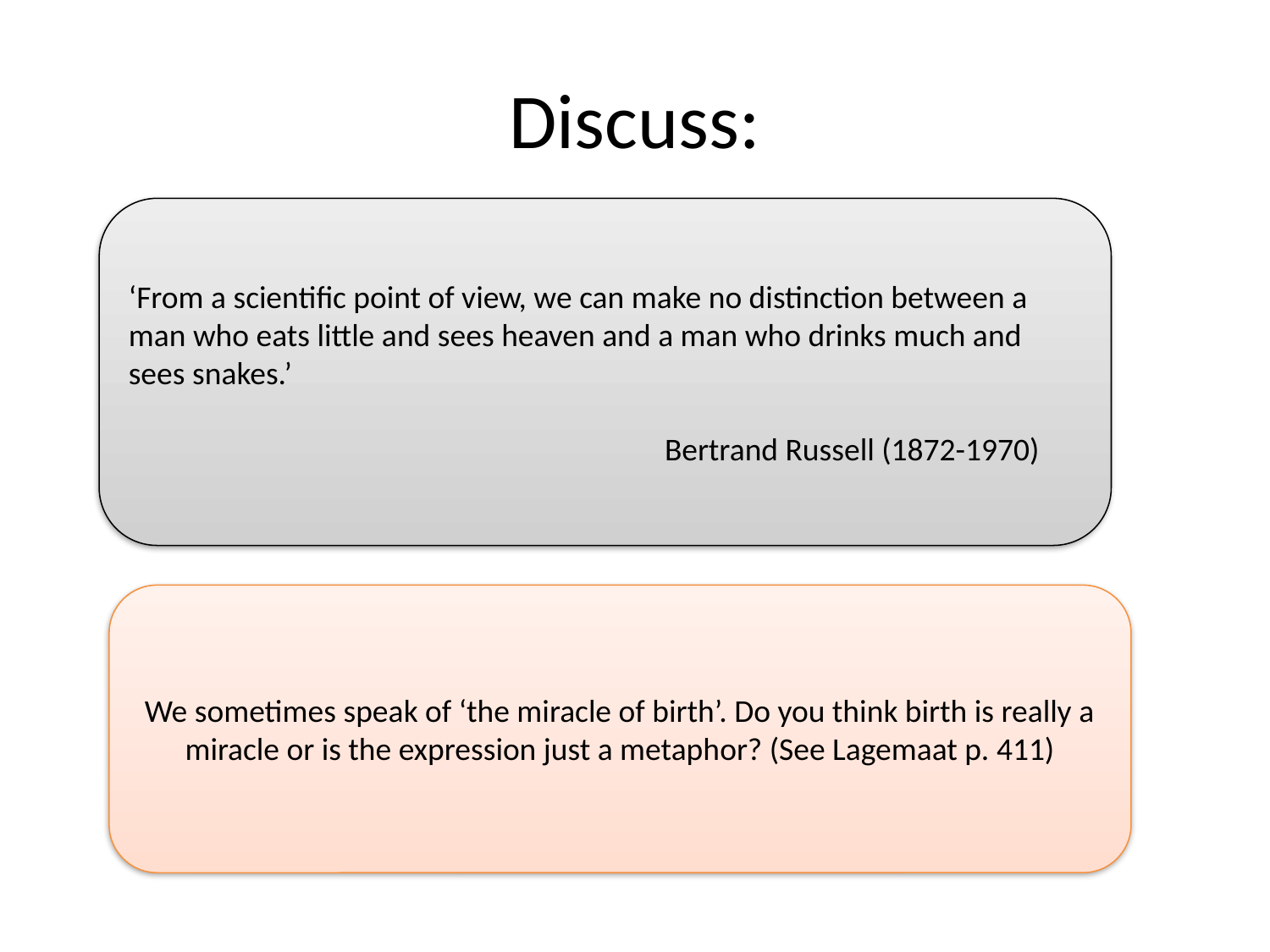

# Discuss:
‘From a scientific point of view, we can make no distinction between a man who eats little and sees heaven and a man who drinks much and sees snakes.’

				Bertrand Russell (1872-1970)
We sometimes speak of ‘the miracle of birth’. Do you think birth is really a miracle or is the expression just a metaphor? (See Lagemaat p. 411)